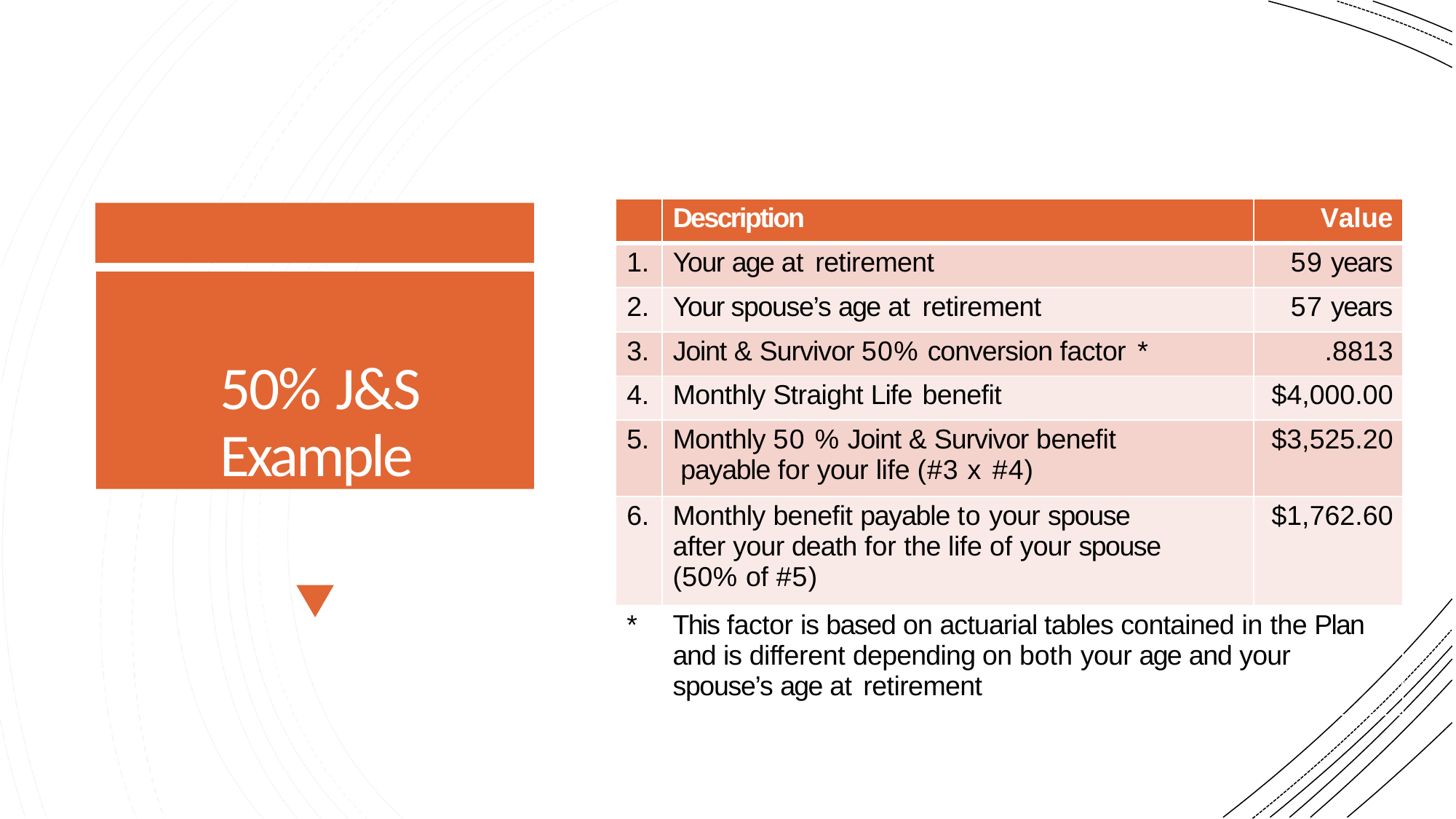

|  | Description | Value |
| --- | --- | --- |
| 1. | Your age at retirement | 59 years |
| 2. | Your spouse’s age at retirement | 57 years |
| 3. | Joint & Survivor 50% conversion factor \* | .8813 |
| 4. | Monthly Straight Life benefit | $4,000.00 |
| 5. | Monthly 50 % Joint & Survivor benefit payable for your life (#3 x #4) | $3,525.20 |
| 6. | Monthly benefit payable to your spouse after your death for the life of your spouse (50% of #5) | $1,762.60 |
| \* | This factor is based on actuarial tables contained in the Plan and is different depending on both your age and your spouse’s age at retirement |  |

50% J&S
Example